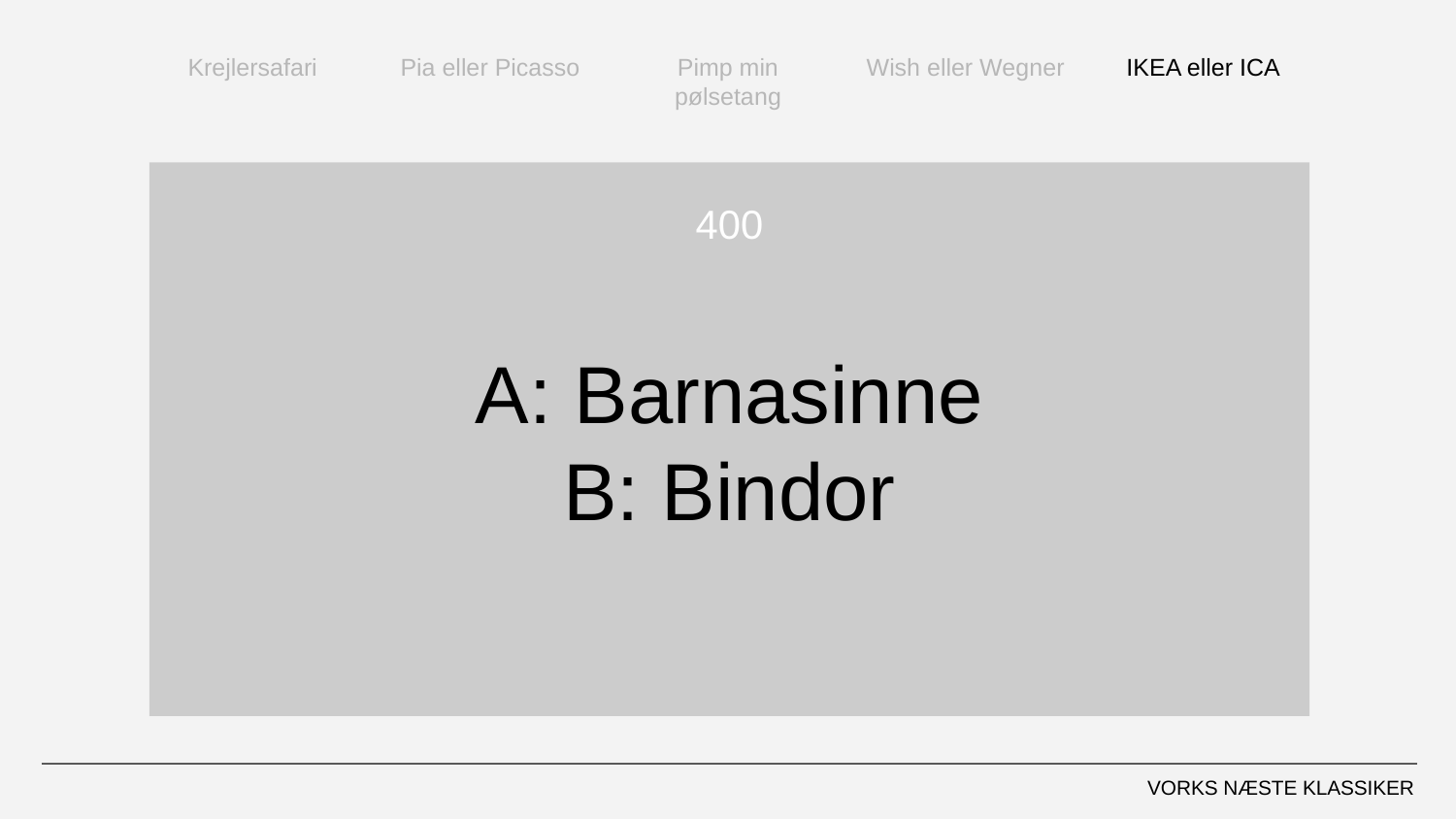

Krejlersafari
Pia eller Picasso
Pimp min pølsetang
Wish eller Wegner
IKEA eller ICA
A: Barnasinne
B: Bindor
400
VORKS NÆSTE KLASSIKER